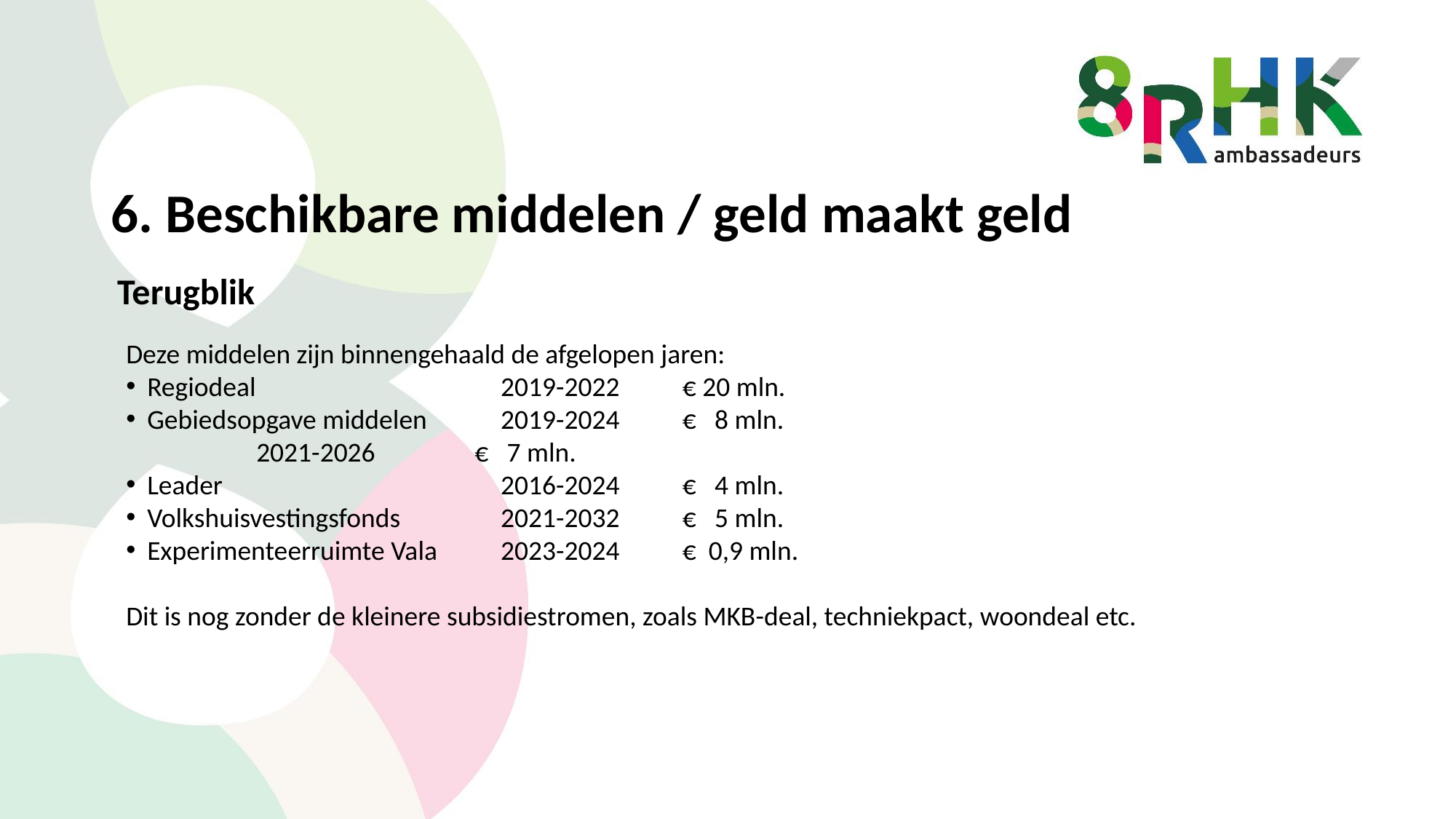

# 6. Beschikbare middelen / geld maakt geld Terugblik
Deze middelen zijn binnengehaald de afgelopen jaren:
Regiodeal 	2019-2022	€ 20 mln.
Gebiedsopgave middelen	2019-2024	€   8 mln.
		2021-2026	€   7 mln.
Leader 	2016-2024	€   4 mln.
Volkshuisvestingsfonds	2021-2032 	€   5 mln.
Experimenteerruimte Vala	2023-2024	€  0,9 mln.

Dit is nog zonder de kleinere subsidiestromen, zoals MKB-deal, techniekpact, woondeal etc.